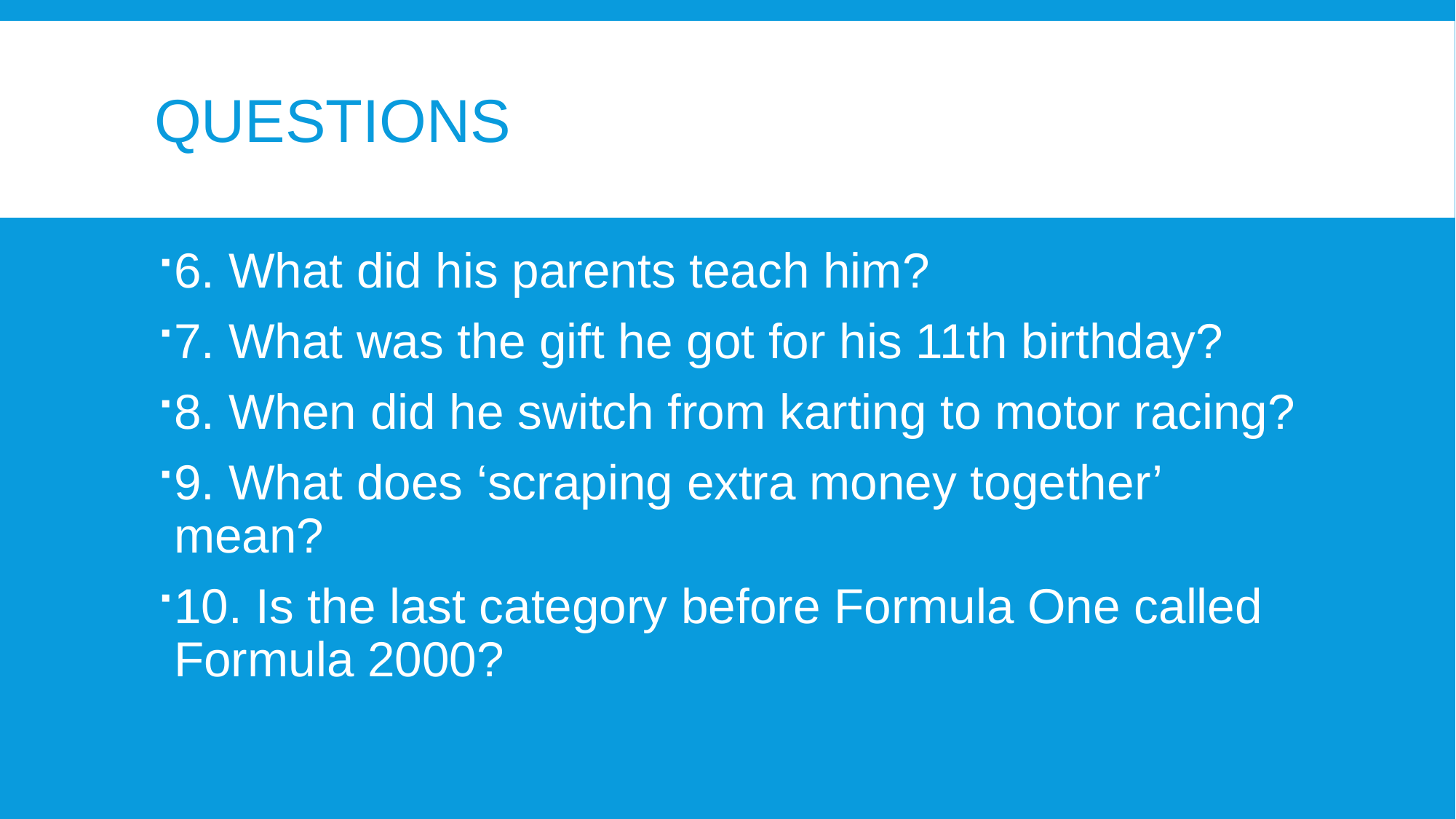

# Questions
6. What did his parents teach him?
7. What was the gift he got for his 11th birthday?
8. When did he switch from karting to motor racing?
9. What does ‘scraping extra money together’ mean?
10. Is the last category before Formula One called Formula 2000?